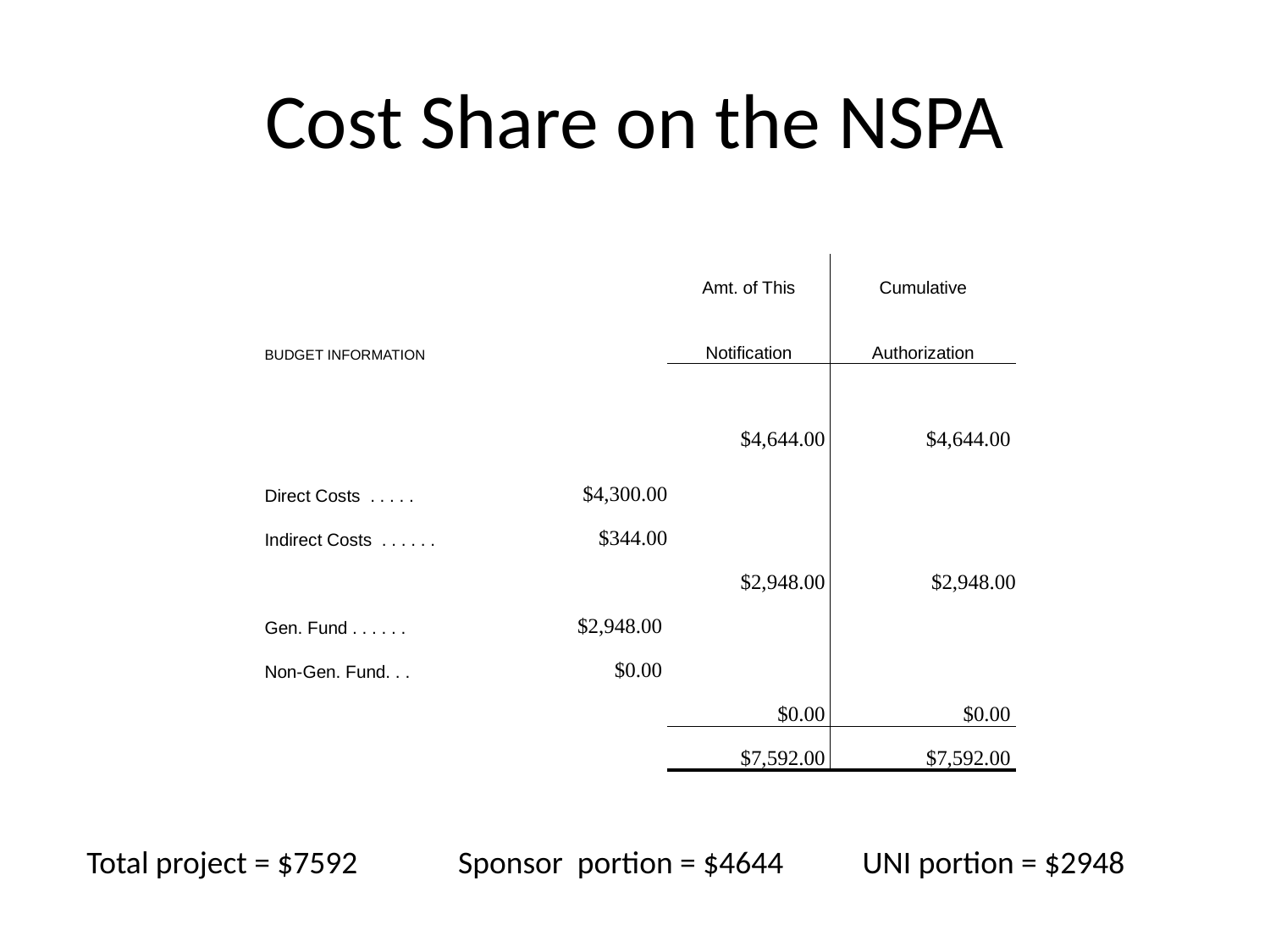

# Cost Share on the NSPA

|  |  | Amt. of This | Cumulative |
| --- | --- | --- | --- |
| BUDGET INFORMATION |  | Notification | Authorization |
|  |  | $4,644.00 | $4,644.00 |
| Direct Costs . . . . . | $4,300.00 |  |  |
| Indirect Costs . . . . . . | $344.00 |  |  |
|  |  | $2,948.00 | $2,948.00 |
| Gen. Fund . . . . . . | $2,948.00 |  |  |
| Non-Gen. Fund. . . | $0.00 |  |  |
|  |  | $0.00 | $0.00 |
|  |  | $7,592.00 | $7,592.00 |
|  |  |  |  |
Total project = $7592              Sponsor  portion = $4644           UNI portion = $2948